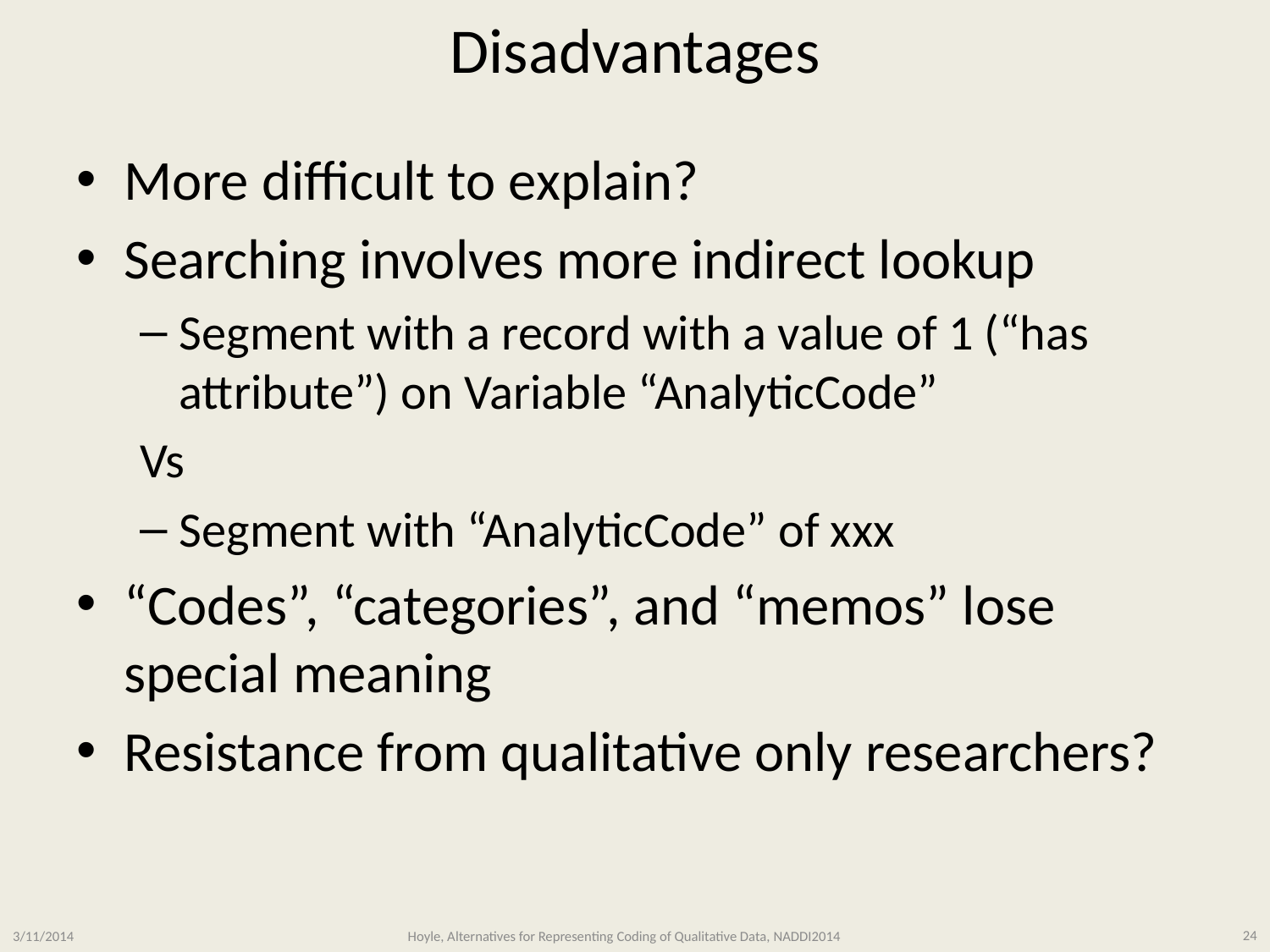

# Disadvantages
More difficult to explain?
Searching involves more indirect lookup
Segment with a record with a value of 1 (“has attribute”) on Variable “AnalyticCode”
Vs
Segment with “AnalyticCode” of xxx
“Codes”, “categories”, and “memos” lose special meaning
Resistance from qualitative only researchers?

3/11/2014
Hoyle, Alternatives for Representing Coding of Qualitative Data, NADDI2014
24